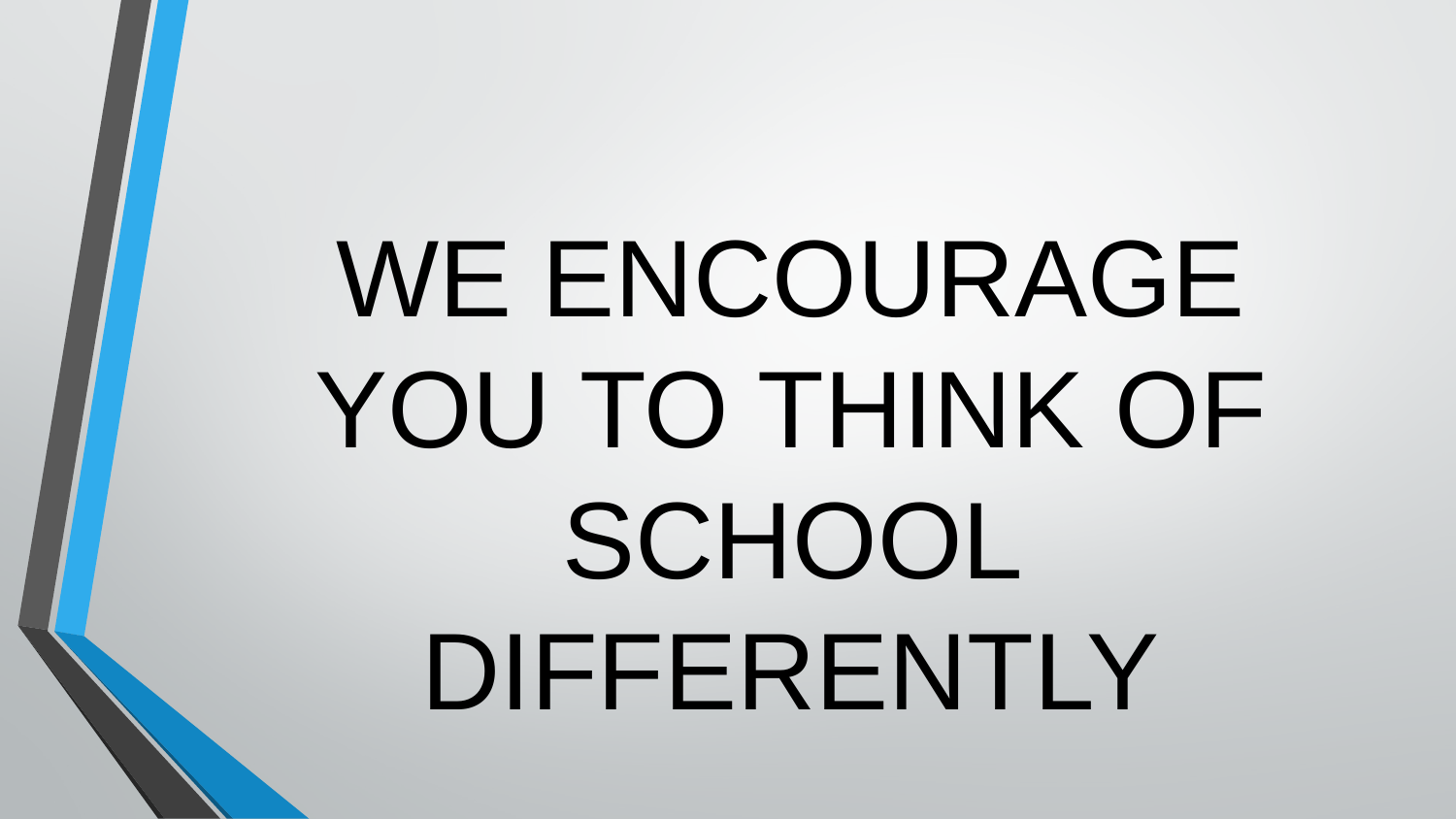

# WE ENCOURAGE YOU TO THINK OF SCHOOL DIFFERENTLY